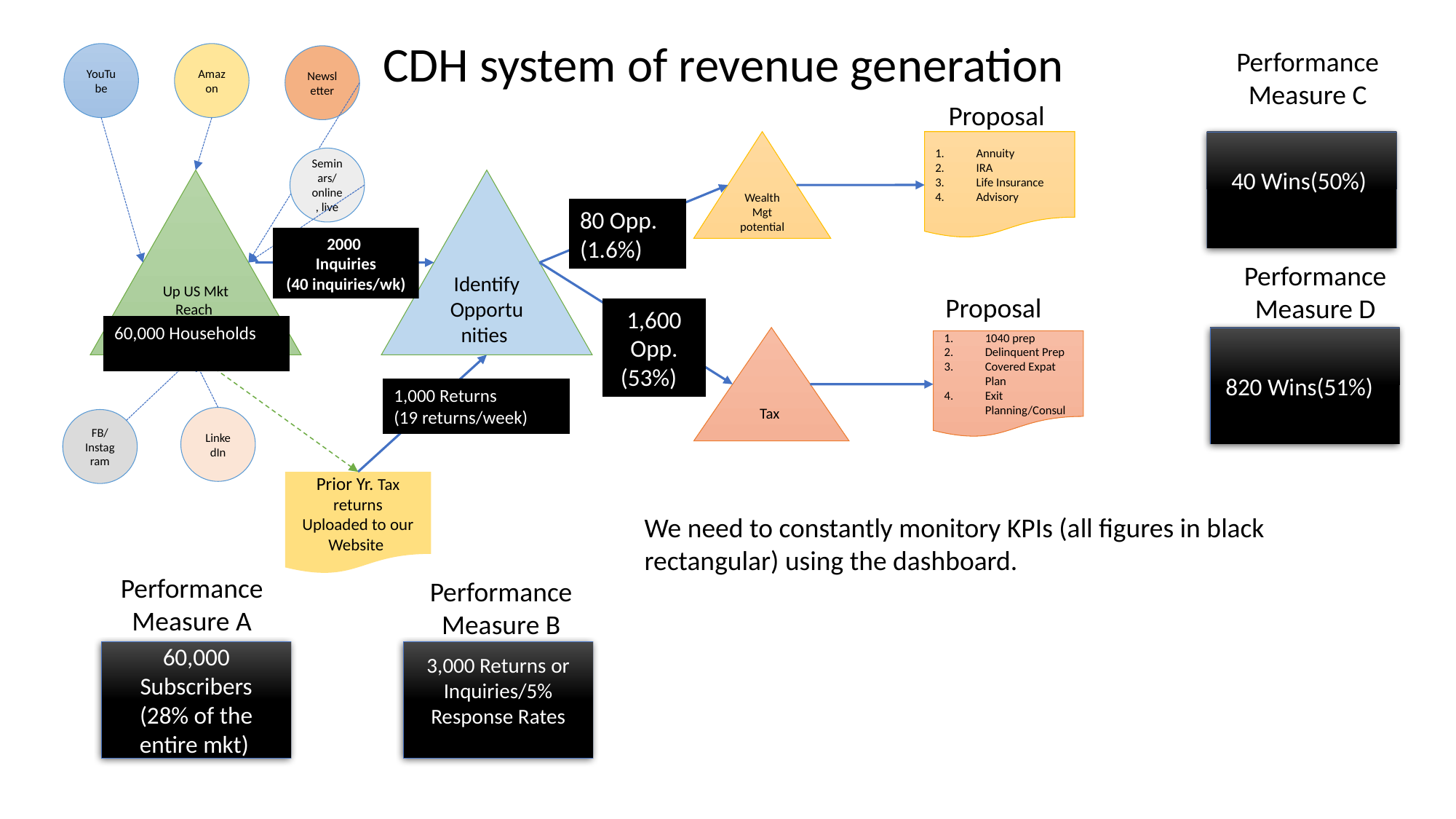

# CDH system of revenue generation
Performance Measure C
YouTube
Amazon
Newsletter
Proposal
40 Wins(50%)

Wealth Mgt potential
Annuity
IRA
Life Insurance
Advisory
Seminars/online, live
Up US Mkt Reach

Identify Opportunities
80 Opp.
(1.6%)
2000
Inquiries
(40 inquiries/wk)
Performance Measure D
Proposal
1,600 Opp.
(53%)
60,000 Households

Tax
820 Wins(51%)
1040 prep
Delinquent Prep
Covered Expat Plan
Exit Planning/Consul
1,000 Returns
(19 returns/week)
LinkedIn
FB/Instagram
Prior Yr. Tax returns
Uploaded to our Website
We need to constantly monitory KPIs (all figures in black rectangular) using the dashboard.
Performance Measure A
Performance Measure B
60,000
Subscribers
(28% of the entire mkt)
3,000 Returns or Inquiries/5% Response Rates